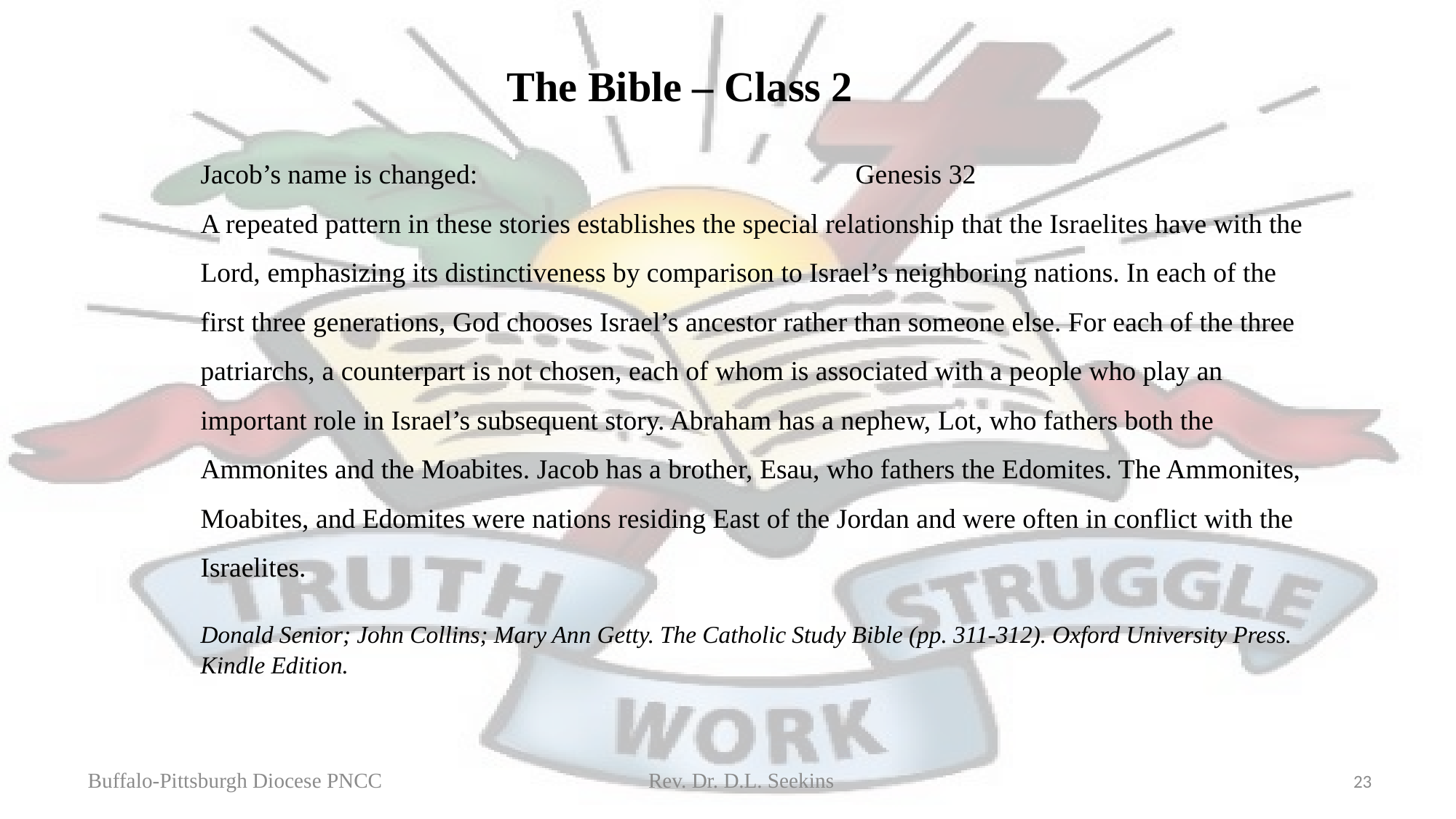

The Bible – Class 2
Jacob’s name is changed: 				Genesis 32
A repeated pattern in these stories establishes the special relationship that the Israelites have with the Lord, emphasizing its distinctiveness by comparison to Israel’s neighboring nations. In each of the first three generations, God chooses Israel’s ancestor rather than someone else. For each of the three patriarchs, a counterpart is not chosen, each of whom is associated with a people who play an important role in Israel’s subsequent story. Abraham has a nephew, Lot, who fathers both the Ammonites and the Moabites. Jacob has a brother, Esau, who fathers the Edomites. The Ammonites, Moabites, and Edomites were nations residing East of the Jordan and were often in conflict with the Israelites.

Donald Senior; John Collins; Mary Ann Getty. The Catholic Study Bible (pp. 311-312). Oxford University Press. Kindle Edition.

Buffalo-Pittsburgh Diocese PNCC                                                                                      Rev. Dr. D.L. Seekins
23